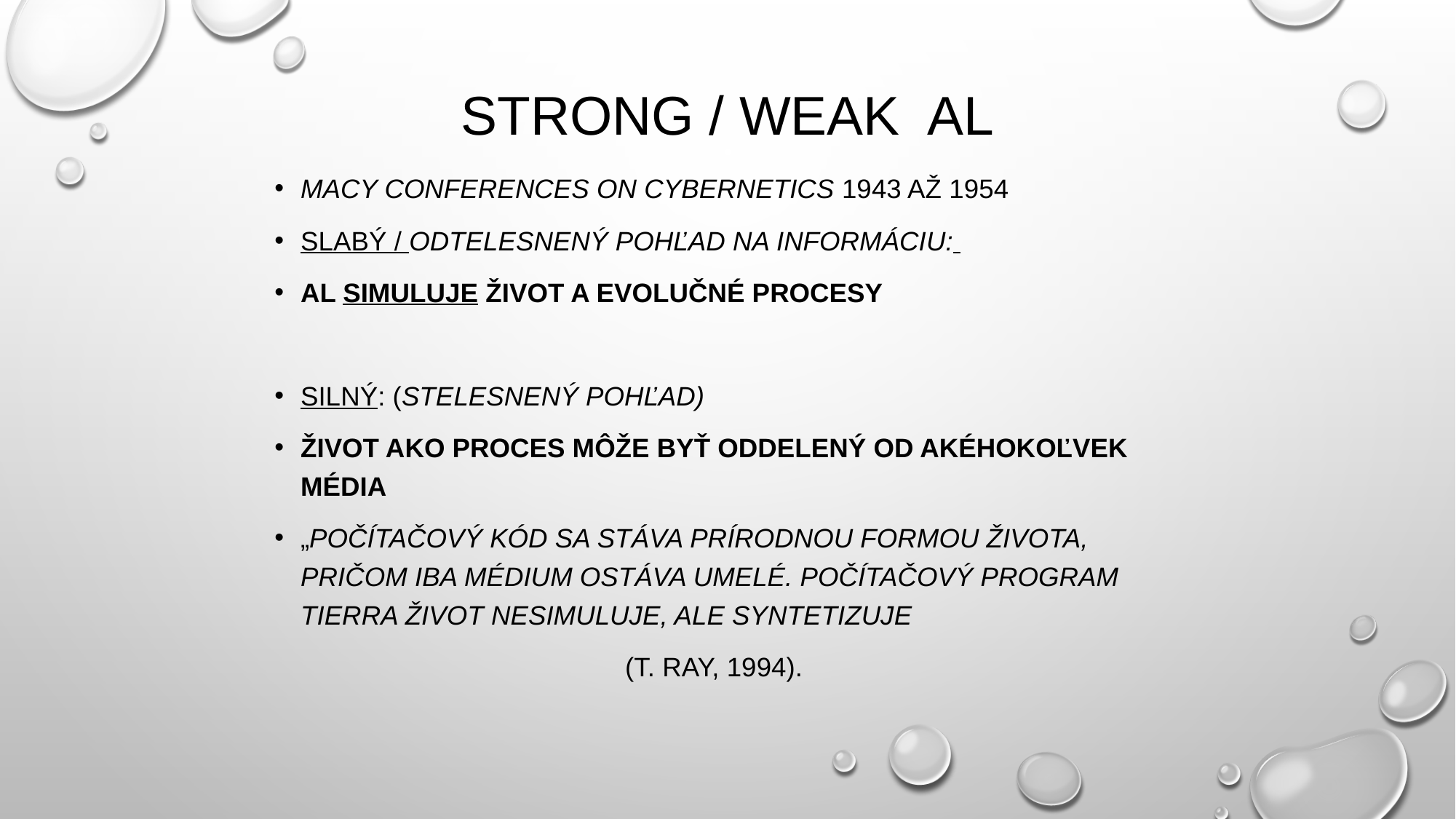

# Strong / Weak  AL
Macy Conferences on Cybernetics 1943 až 1954
Slabý / odtelesnený pohľad na informáciu:
AL simuluje život a evolučné procesy

Silný: (stelesnený pohľad)
Život ako proces môže byť oddelený od akéhokoľvek média
„Počítačový kód sa stáva prírodnou formou života, pričom iba médium ostáva umelé. Počítačový program Tierra život nesimuluje, ale syntetizuje
                                               (T. Ray, 1994).